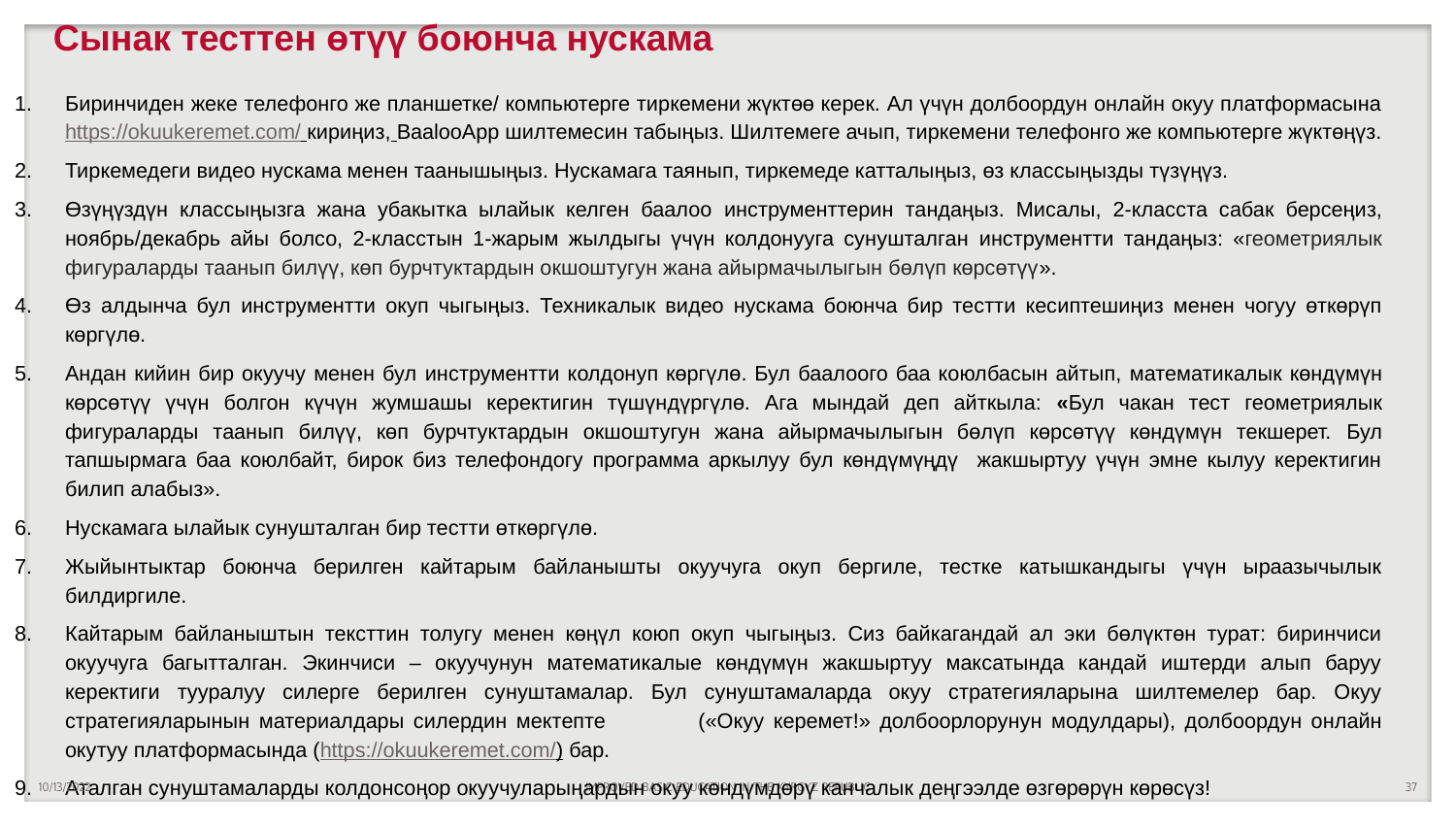

# Сынак тесттен өтүү боюнча нускама
Биринчиден жеке телефонго же планшетке/ компьютерге тиркемени жүктөө керек. Ал үчүн долбоордун онлайн окуу платформасына https://okuukeremet.com/ кириңиз, BaalooАpp шилтемесин табыңыз. Шилтемеге ачып, тиркемени телефонго же компьютерге жүктөңүз.
Тиркемедеги видео нускама менен таанышыңыз. Нускамага таянып, тиркемеде катталыңыз, өз классыңызды түзүңүз.
Өзүңүздүн классыңызга жана убакытка ылайык келген баалоо инструменттерин тандаңыз. Мисалы, 2-класста сабак берсеңиз, ноябрь/декабрь айы болсо, 2-класстын 1-жарым жылдыгы үчүн колдонууга сунушталган инструментти тандаңыз: «геометриялык фигураларды таанып билүү, көп бурчтуктардын окшоштугун жана айырмачылыгын бөлүп көрсөтүү».
Өз алдынча бул инструментти окуп чыгыңыз. Техникалык видео нускама боюнча бир тестти кесиптешиңиз менен чогуу өткөрүп көргүлө.
Андан кийин бир окуучу менен бул инструментти колдонуп көргүлө. Бул баалоого баа коюлбасын айтып, математикалык көндүмүн көрсөтүү үчүн болгон күчүн жумшашы керектигин түшүндүргүлө. Ага мындай деп айткыла: «Бул чакан тест геометриялык фигураларды таанып билүү, көп бурчтуктардын окшоштугун жана айырмачылыгын бөлүп көрсөтүү көндүмүн текшерет. Бул тапшырмага баа коюлбайт, бирок биз телефондогу программа аркылуу бул көндүмүңдү  жакшыртуу үчүн эмне кылуу керектигин билип алабыз».
Нускамага ылайык сунушталган бир тестти өткөргүлө.
Жыйынтыктар боюнча берилген кайтарым байланышты окуучуга окуп бергиле, тестке катышкандыгы үчүн ыраазычылык билдиргиле.
Кайтарым байланыштын тексттин толугу менен көңүл коюп окуп чыгыңыз. Сиз байкагандай ал эки бөлүктөн турат: биринчиси окуучуга багытталган. Экинчиси – окуучунун математикалые көндүмүн жакшыртуу максатында кандай иштерди алып баруу керектиги тууралуу силерге берилген сунуштамалар. Бул сунуштамаларда окуу стратегияларына шилтемелер бар. Окуу стратегияларынын материалдары силердин мектепте          («Окуу керемет!» долбоорлорунун модулдары), долбоордун онлайн окутуу платформасында (https://okuukeremet.com/) бар.
Аталган сунуштамаларды колдонсоңор окуучуларыңардын окуу көндүмдөрү канчалык деңгээлде өзгөрөрүн көрөсүз!

10/13/2022
IMPROVED BASIC EDUCATION IN THE KYRGYZ REPUBLIC
37